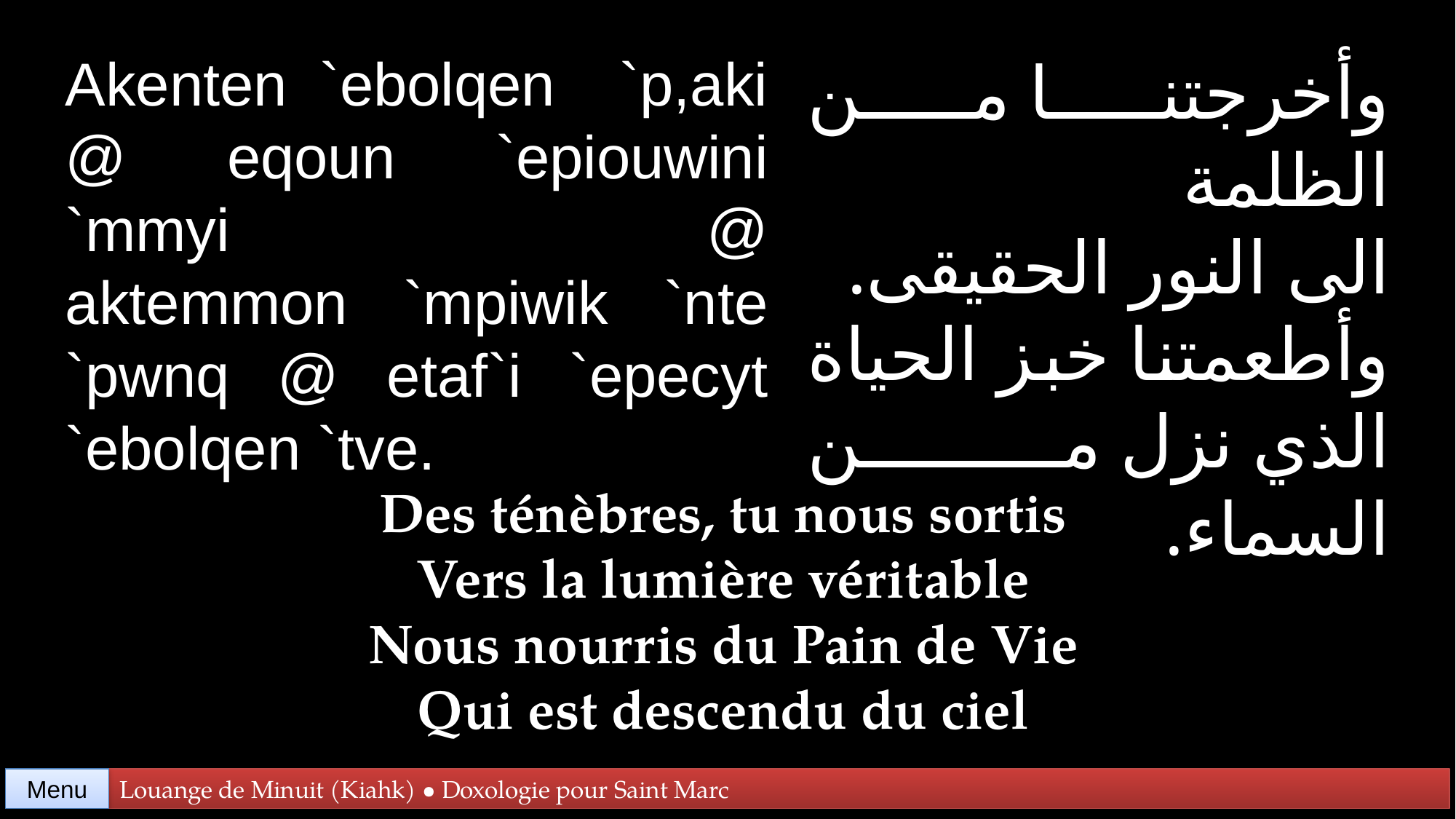

Akenten `ebolqen  `p,aki @ eqoun `epiouwini `mmyi @
aktemmon `mpiwik `nte
`pwnq @ etaf`i `epecyt
`ebolqen `tve.
وأخرجتنا من الظلمة
الى النور الحقيقى.
وأطعمتنا خبز الحياة
الذي نزل من السماء.
Des ténèbres, tu nous sortis
Vers la lumière véritable
Nous nourris du Pain de Vie
Qui est descendu du ciel
Menu
Louange de Minuit (Kiahk) • Doxologie pour Saint Marc